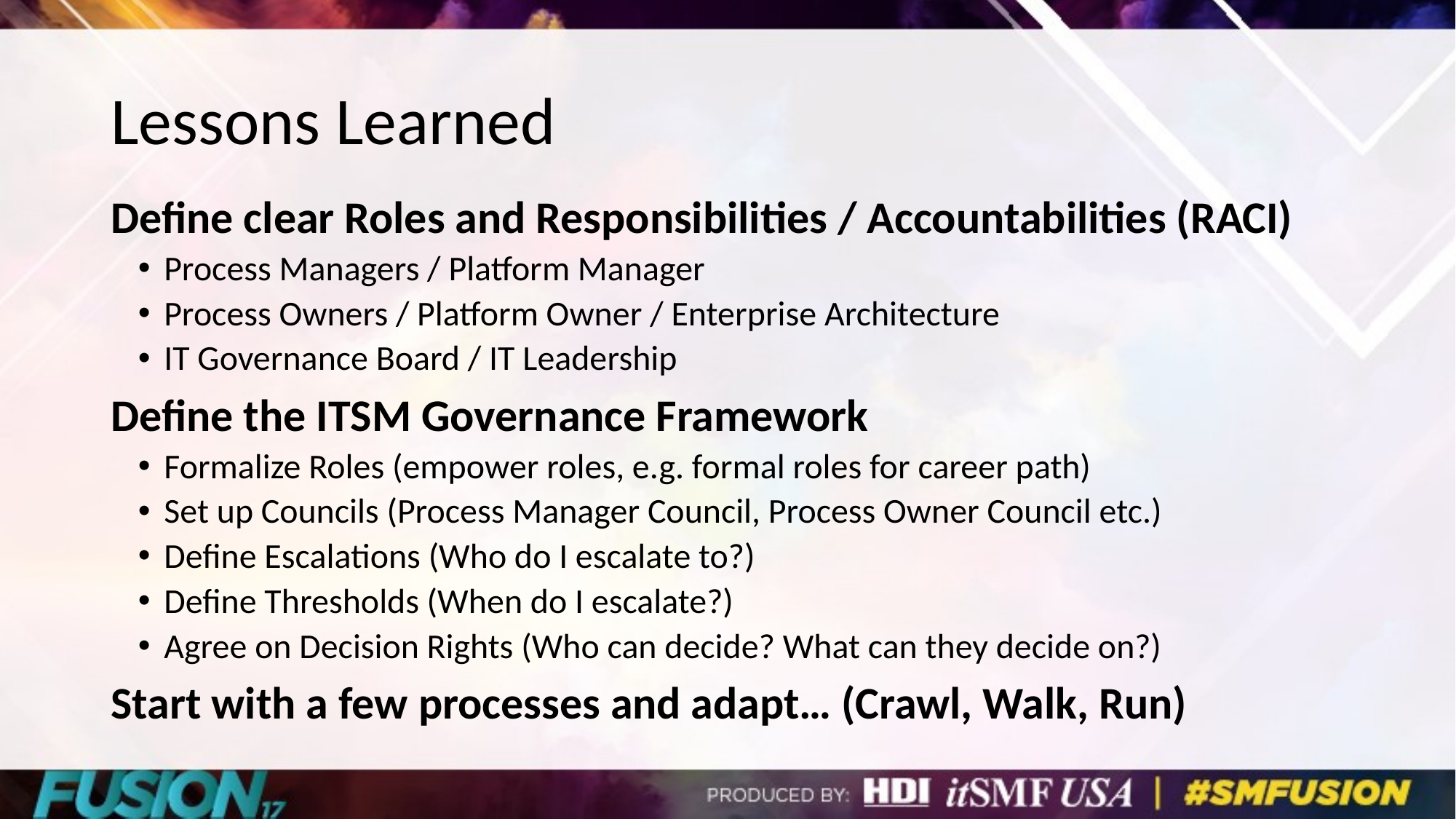

# Lessons Learned
Define clear Roles and Responsibilities / Accountabilities (RACI)
Process Managers / Platform Manager
Process Owners / Platform Owner / Enterprise Architecture
IT Governance Board / IT Leadership
Define the ITSM Governance Framework
Formalize Roles (empower roles, e.g. formal roles for career path)
Set up Councils (Process Manager Council, Process Owner Council etc.)
Define Escalations (Who do I escalate to?)
Define Thresholds (When do I escalate?)
Agree on Decision Rights (Who can decide? What can they decide on?)
Start with a few processes and adapt… (Crawl, Walk, Run)